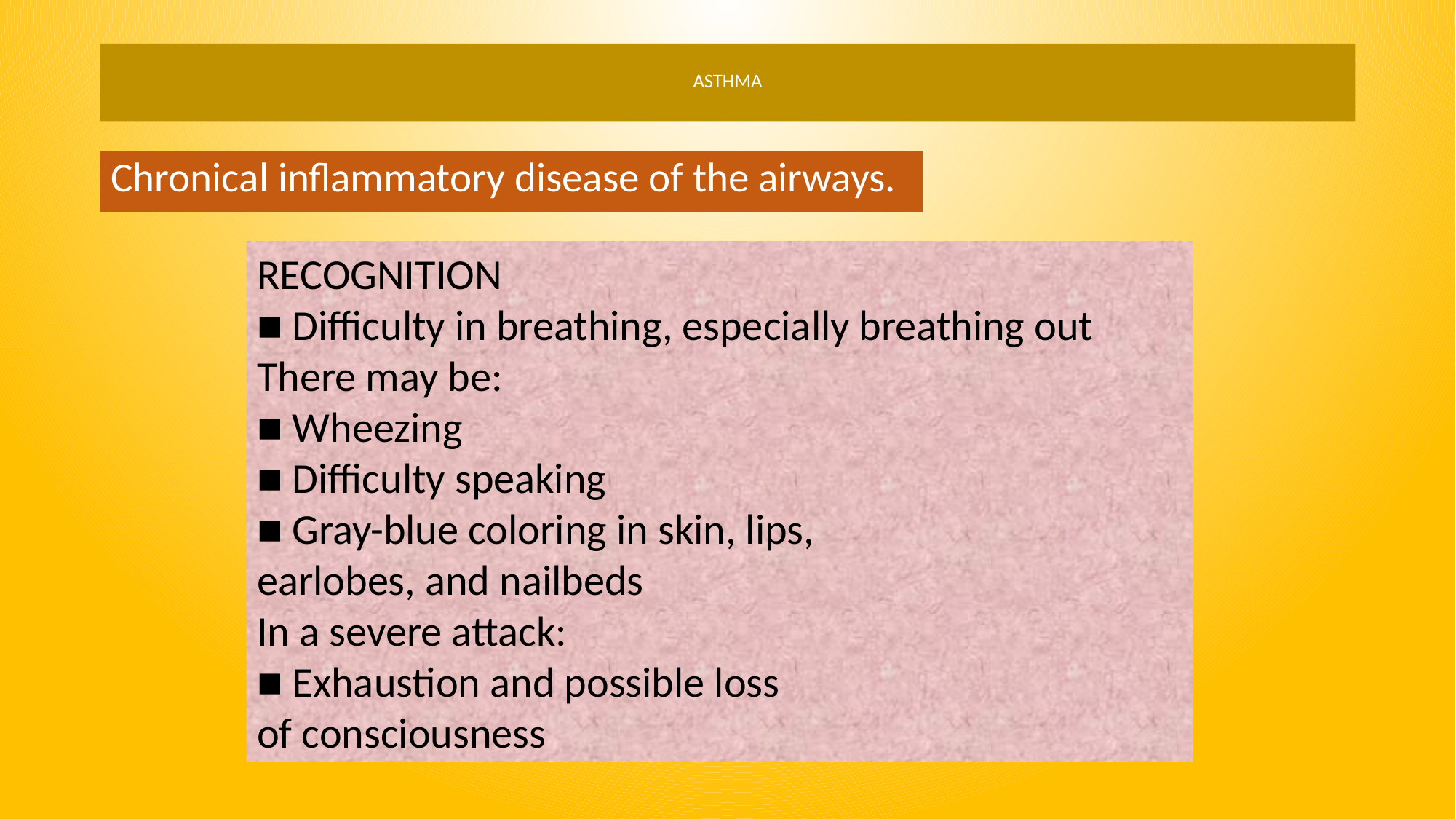

# ASTHMA
Chronical inflammatory disease of the airways.
RECOGNITION
■ Difficulty in breathing, especially breathing out
There may be:
■ Wheezing
■ Difficulty speaking
■ Gray-blue coloring in skin, lips,
earlobes, and nailbeds
In a severe attack:
■ Exhaustion and possible loss
of consciousness